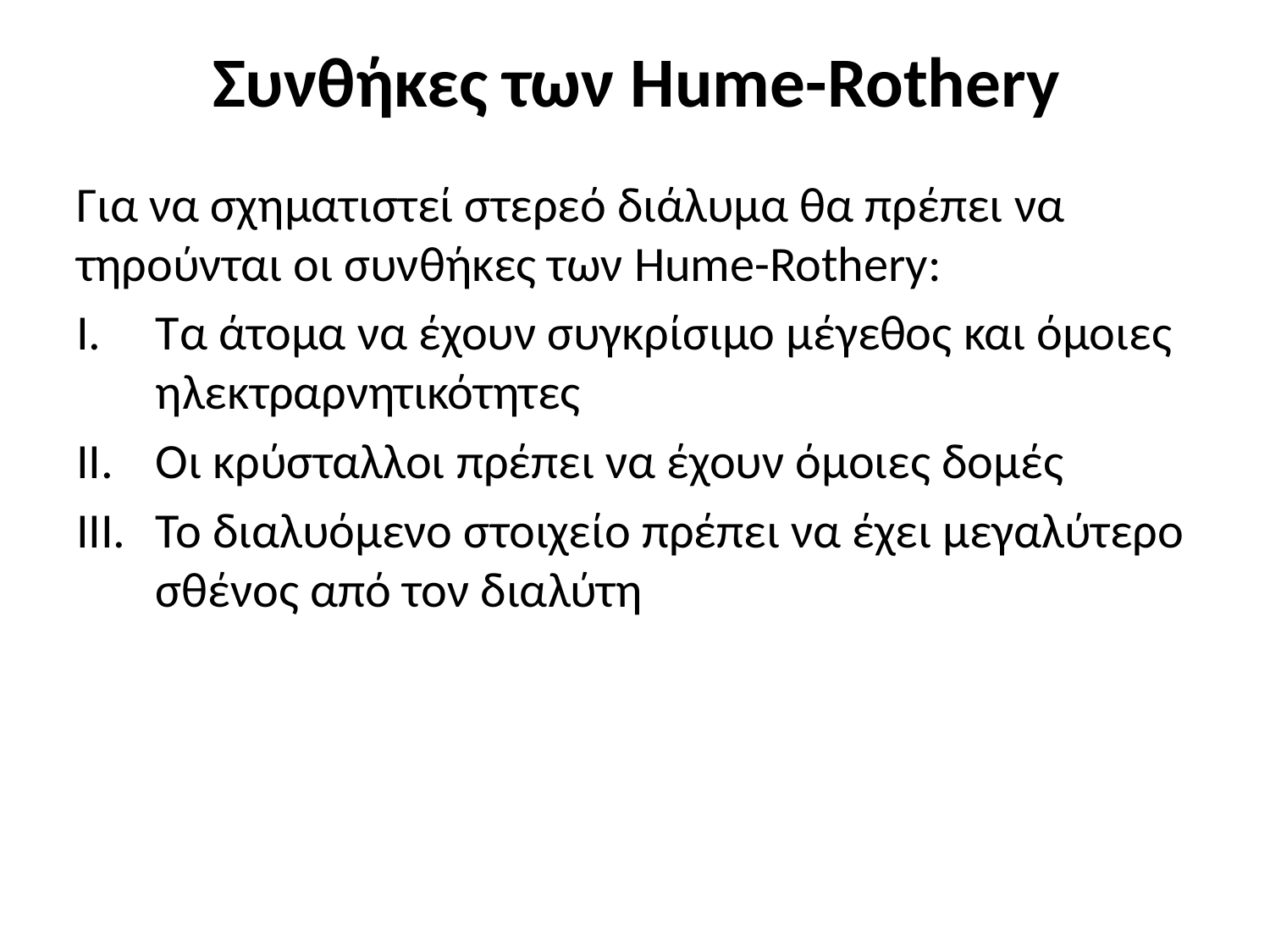

# Συνθήκες των Hume-Rothery
Για να σχηματιστεί στερεό διάλυμα θα πρέπει να τηρούνται οι συνθήκες των Hume-Rothery:
Τα άτομα να έχουν συγκρίσιμο μέγεθος και όμοιες ηλεκτραρνητικότητες
Οι κρύσταλλοι πρέπει να έχουν όμοιες δομές
Το διαλυόμενο στοιχείο πρέπει να έχει μεγαλύτερο σθένος από τον διαλύτη